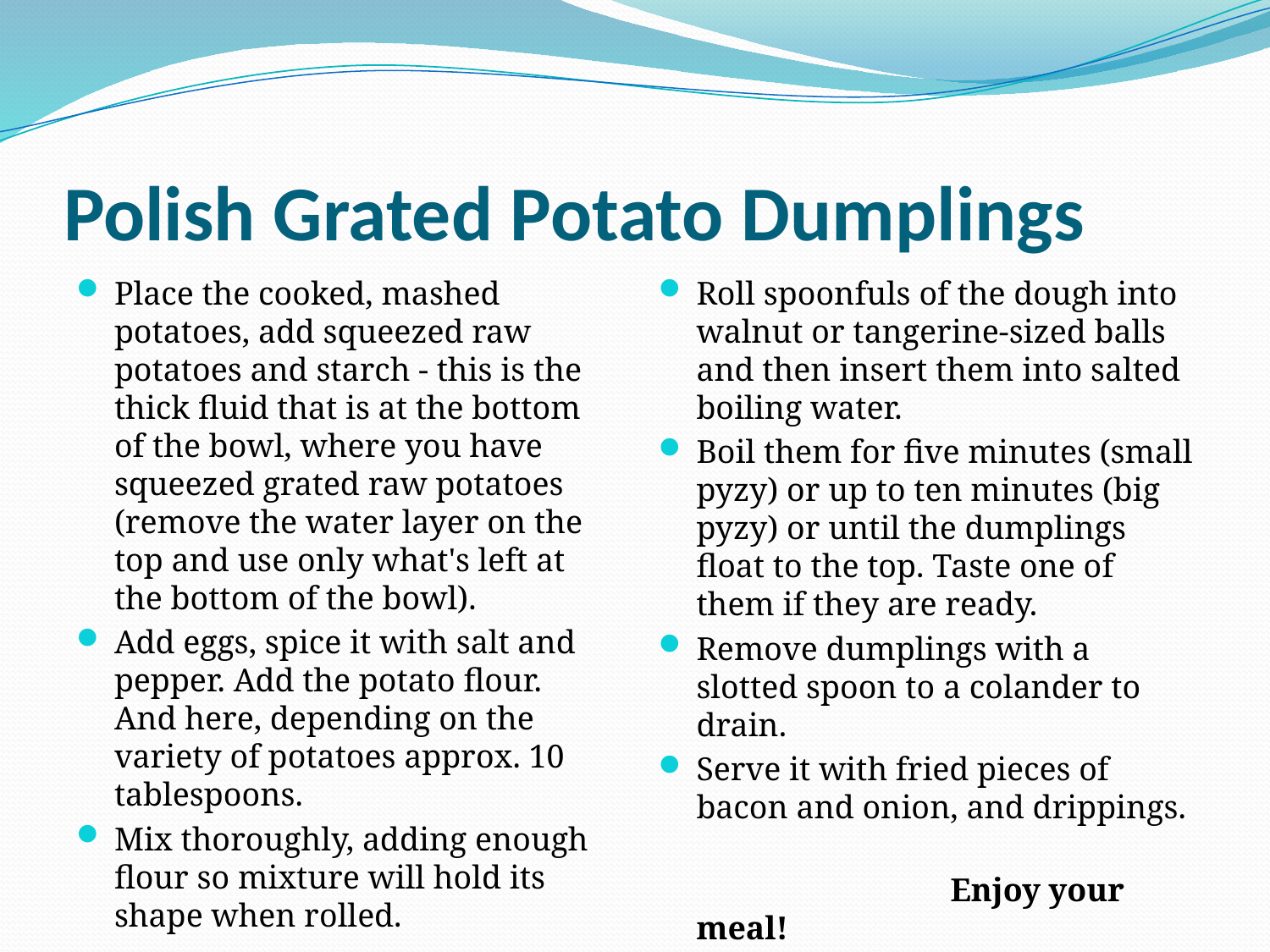

# Polish Grated Potato Dumplings
Place the cooked, mashed potatoes, add squeezed raw potatoes and starch - this is the thick fluid that is at the bottom of the bowl, where you have squeezed grated raw potatoes (remove the water layer on the top and use only what's left at the bottom of the bowl).
Add eggs, spice it with salt and pepper. Add the potato flour. And here, depending on the variety of potatoes approx. 10 tablespoons.
Mix thoroughly, adding enough flour so mixture will hold its shape when rolled.
Roll spoonfuls of the dough into walnut or tangerine-sized balls and then insert them into salted boiling water.
Boil them for five minutes (small pyzy) or up to ten minutes (big pyzy) or until the dumplings float to the top. Taste one of them if they are ready.
Remove dumplings with a slotted spoon to a colander to drain.
Serve it with fried pieces of bacon and onion, and drippings.
			Enjoy your meal!